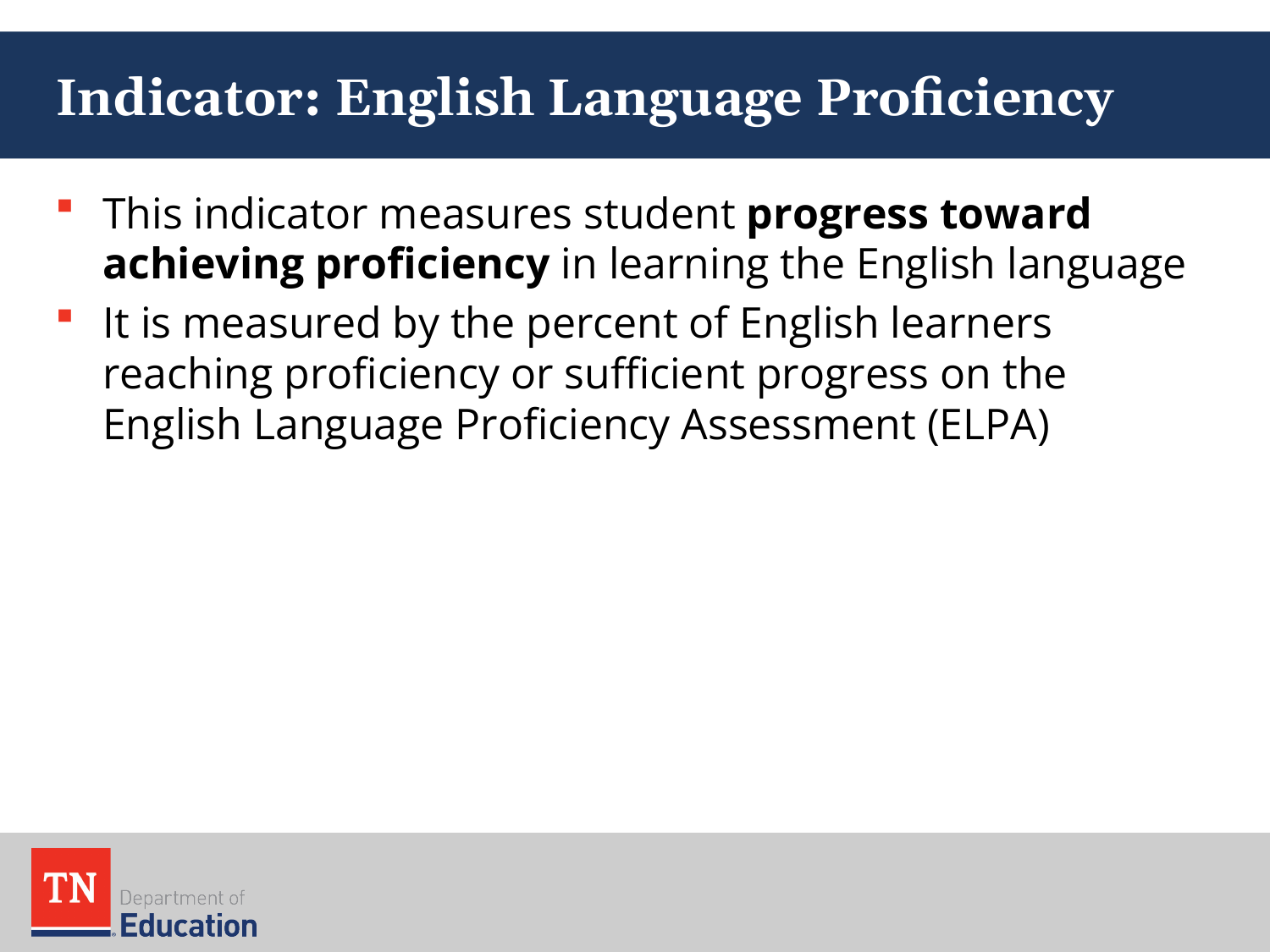

# Indicator: English Language Proficiency
This indicator measures student progress toward achieving proficiency in learning the English language
It is measured by the percent of English learners reaching proficiency or sufficient progress on the English Language Proficiency Assessment (ELPA)